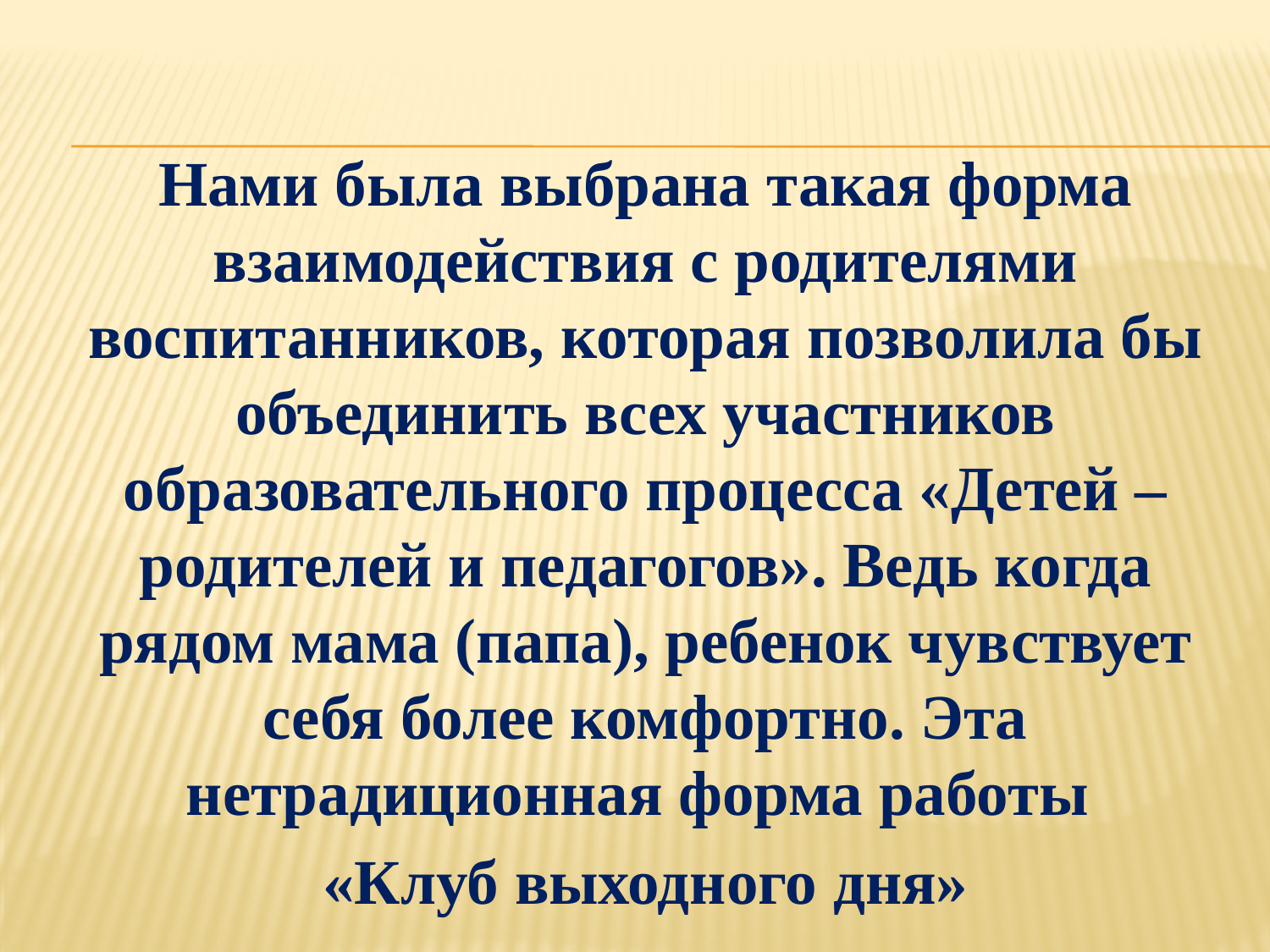

Нами была выбрана такая форма взаимодействия с родителями воспитанников, которая позволила бы объединить всех участников образовательного процесса «Детей – родителей и педагогов». Ведь когда рядом мама (папа), ребенок чувствует себя более комфортно. Эта нетрадиционная форма работы
«Клуб выходного дня»